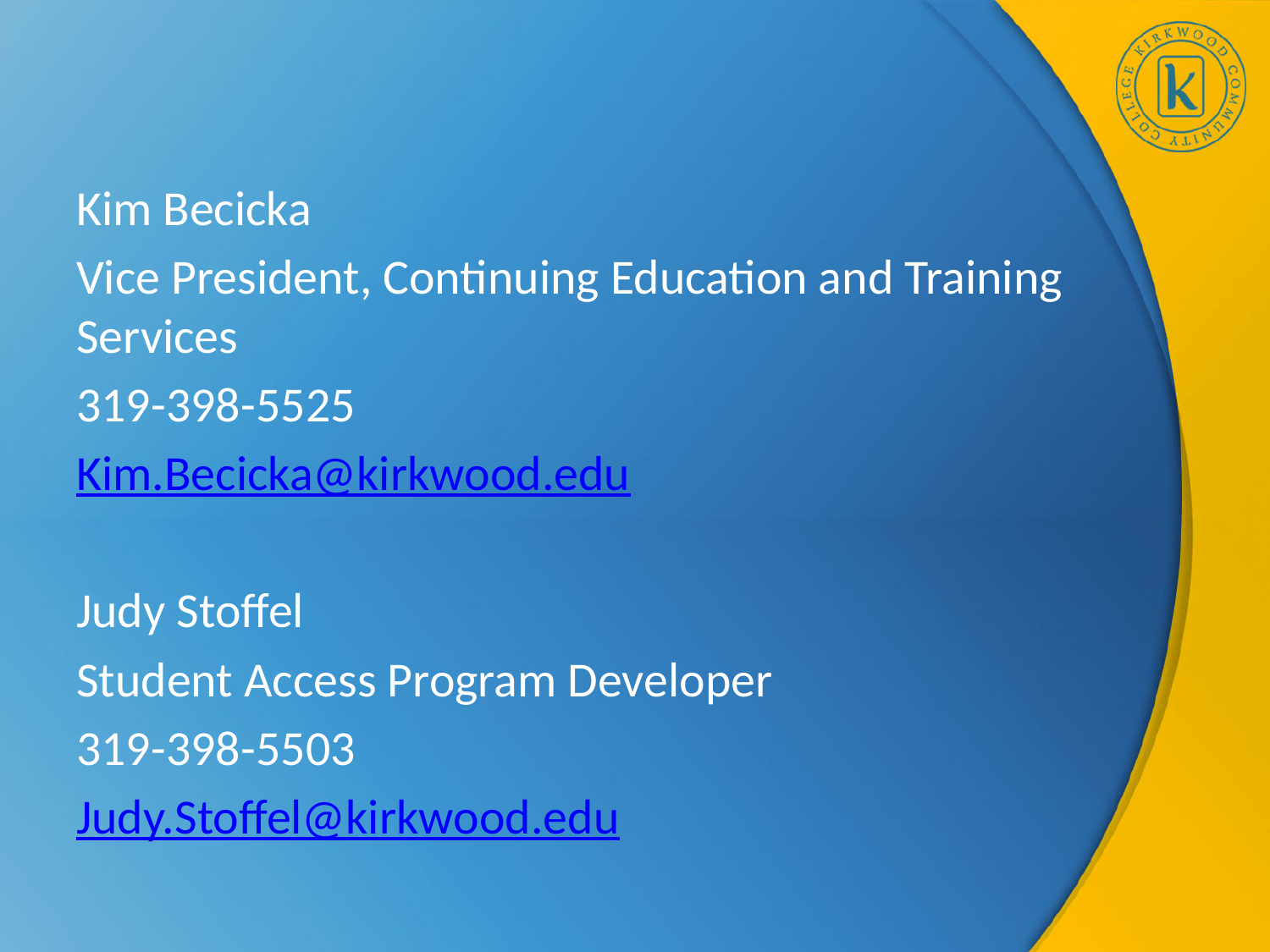

#
Kim Becicka
Vice President, Continuing Education and Training Services
319-398-5525
Kim.Becicka@kirkwood.edu

Judy Stoffel
Student Access Program Developer
319-398-5503
Judy.Stoffel@kirkwood.edu